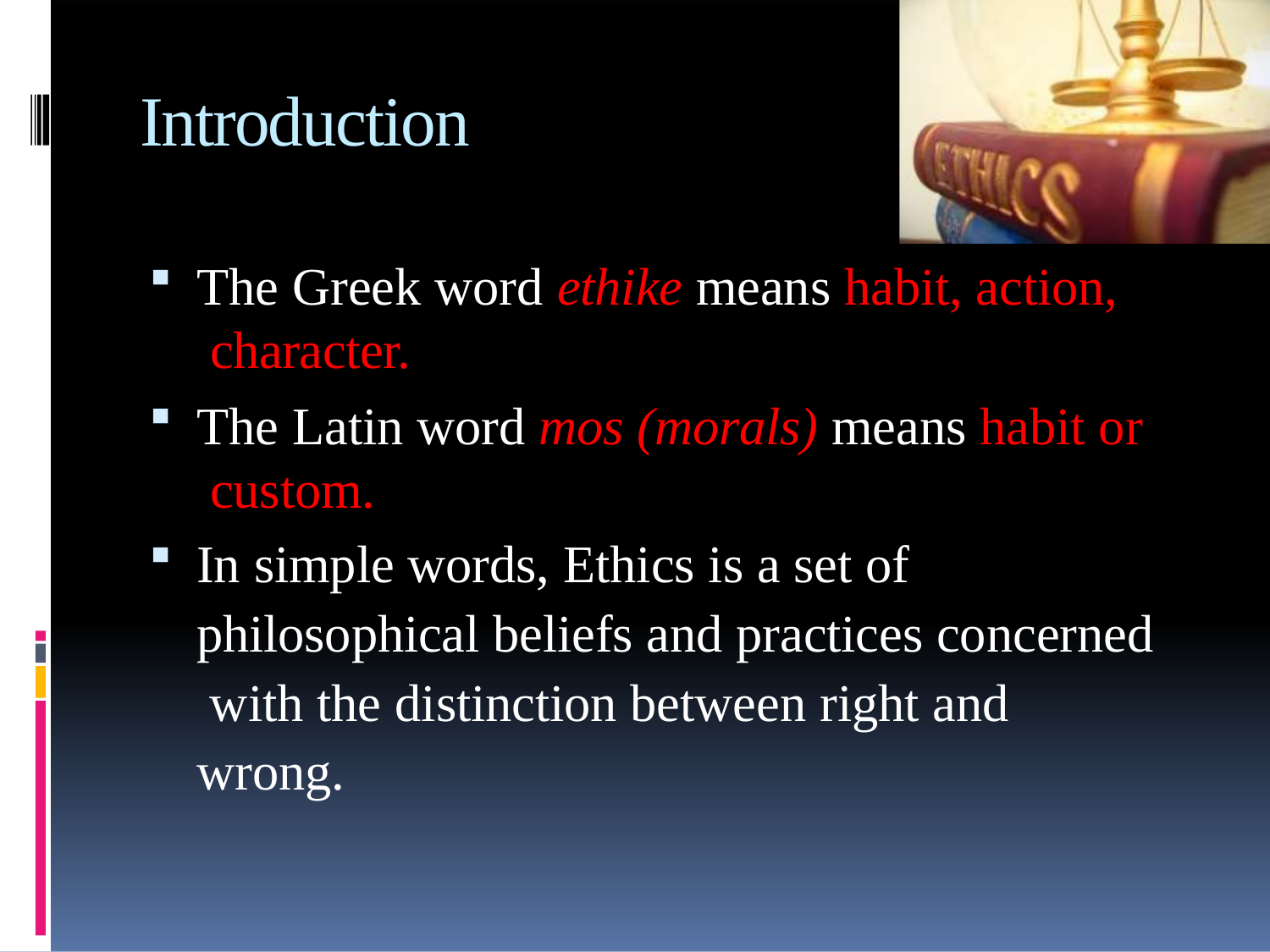

# Introduction
The Greek word ethike means habit, action,  character.
The Latin word mos (morals) means habit or  custom.
In simple words, Ethics is a set of  philosophical beliefs and practices concerned  with the distinction between right and wrong.